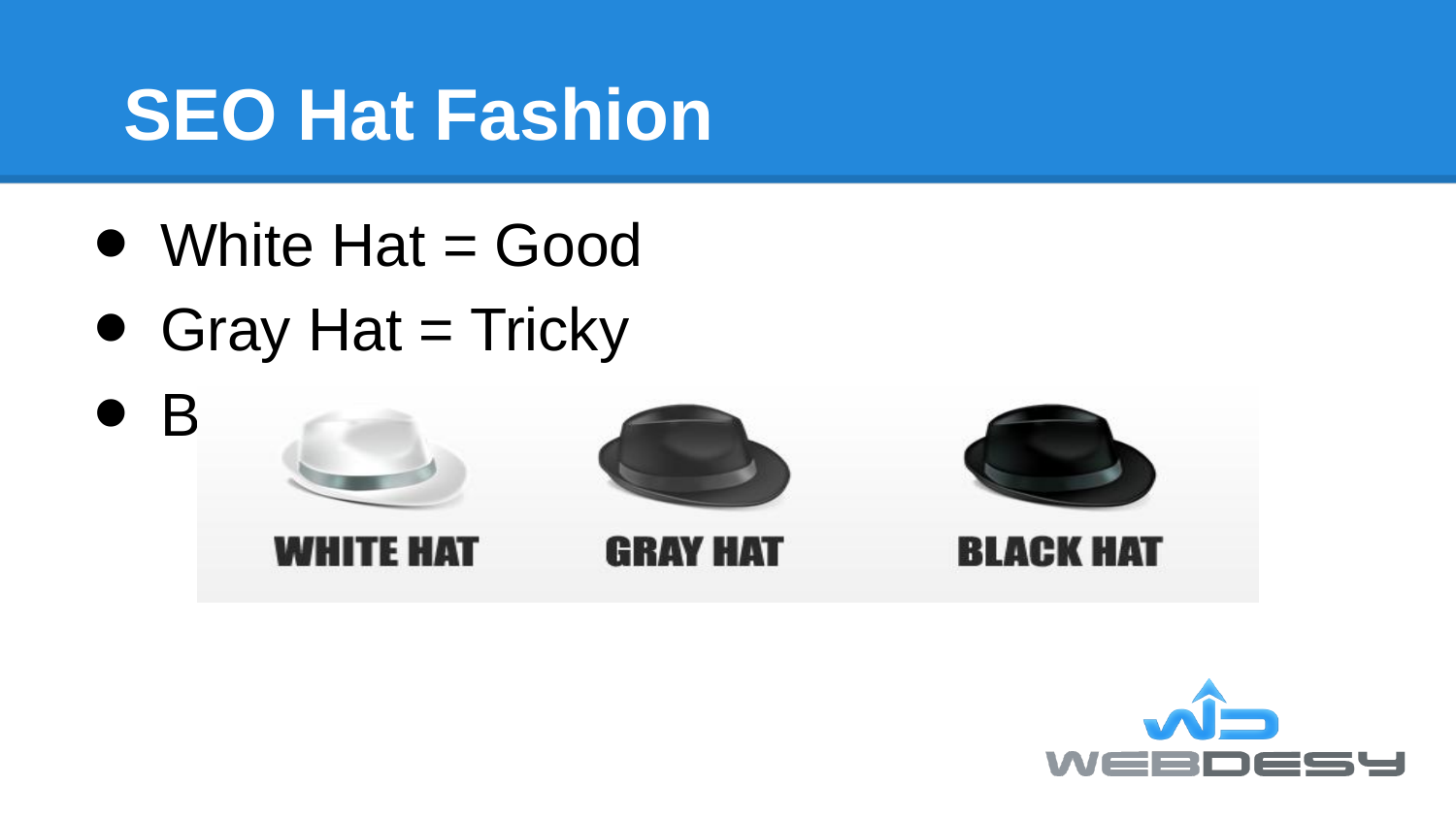

# SEO Hat Fashion
White Hat = Good
Gray Hat = Tricky
Black Hat = Bad